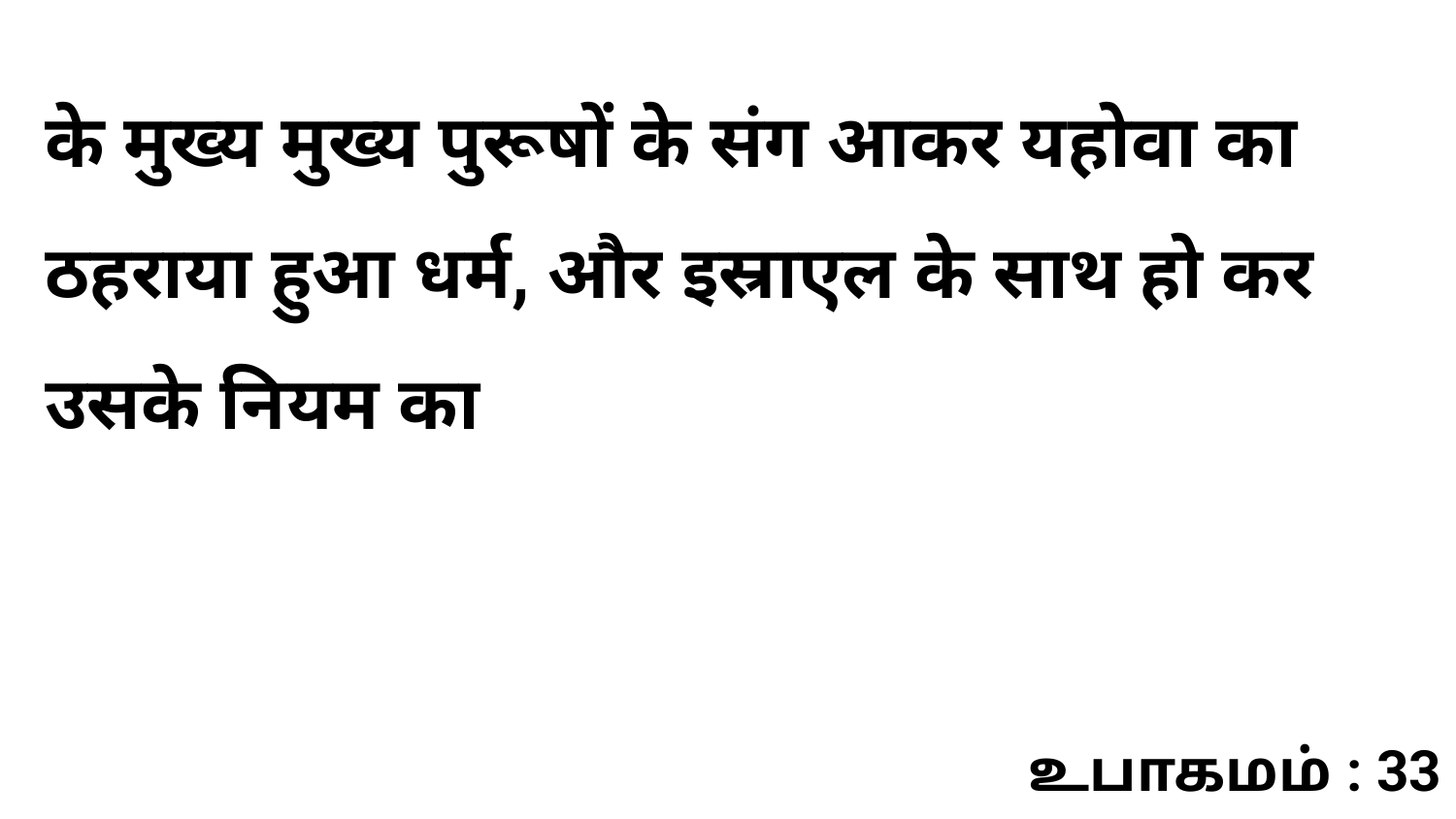

के मुख्य मुख्य पुरूषों के संग आकर यहोवा का ठहराया हुआ धर्म, और इस्राएल के साथ हो कर उसके नियम का
உபாகமம் : 33